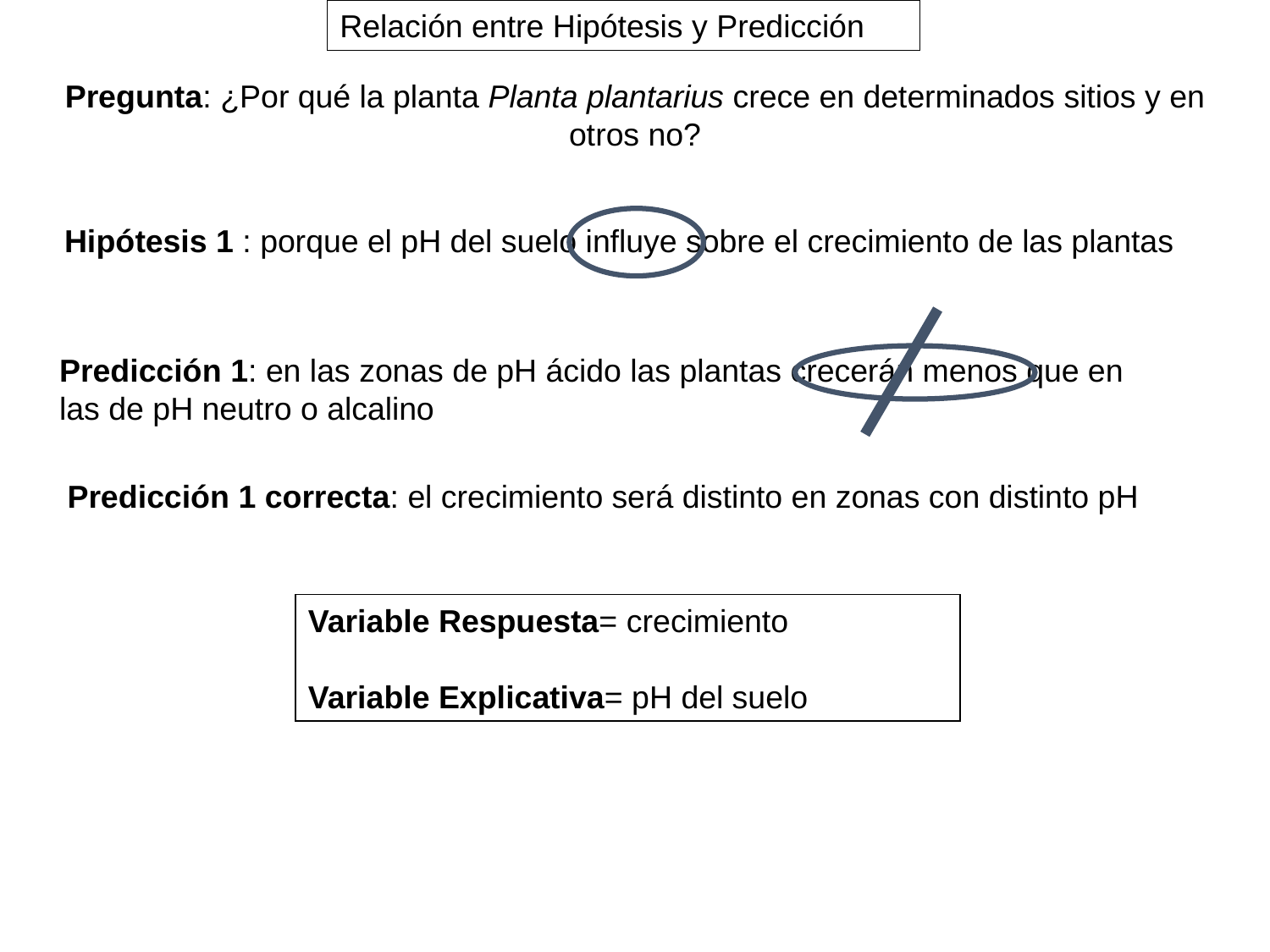

Relación entre Hipótesis y Predicción
Pregunta: ¿Por qué la planta Planta plantarius crece en determinados sitios y en otros no?

Hipótesis 1 : porque el pH del suelo influye sobre el crecimiento de las plantas

Predicción 1: en las zonas de pH ácido las plantas crecerán menos que en las de pH neutro o alcalino

Predicción 1 correcta: el crecimiento será distinto en zonas con distinto pH
Variable Respuesta= crecimiento

Variable Explicativa= pH del suelo